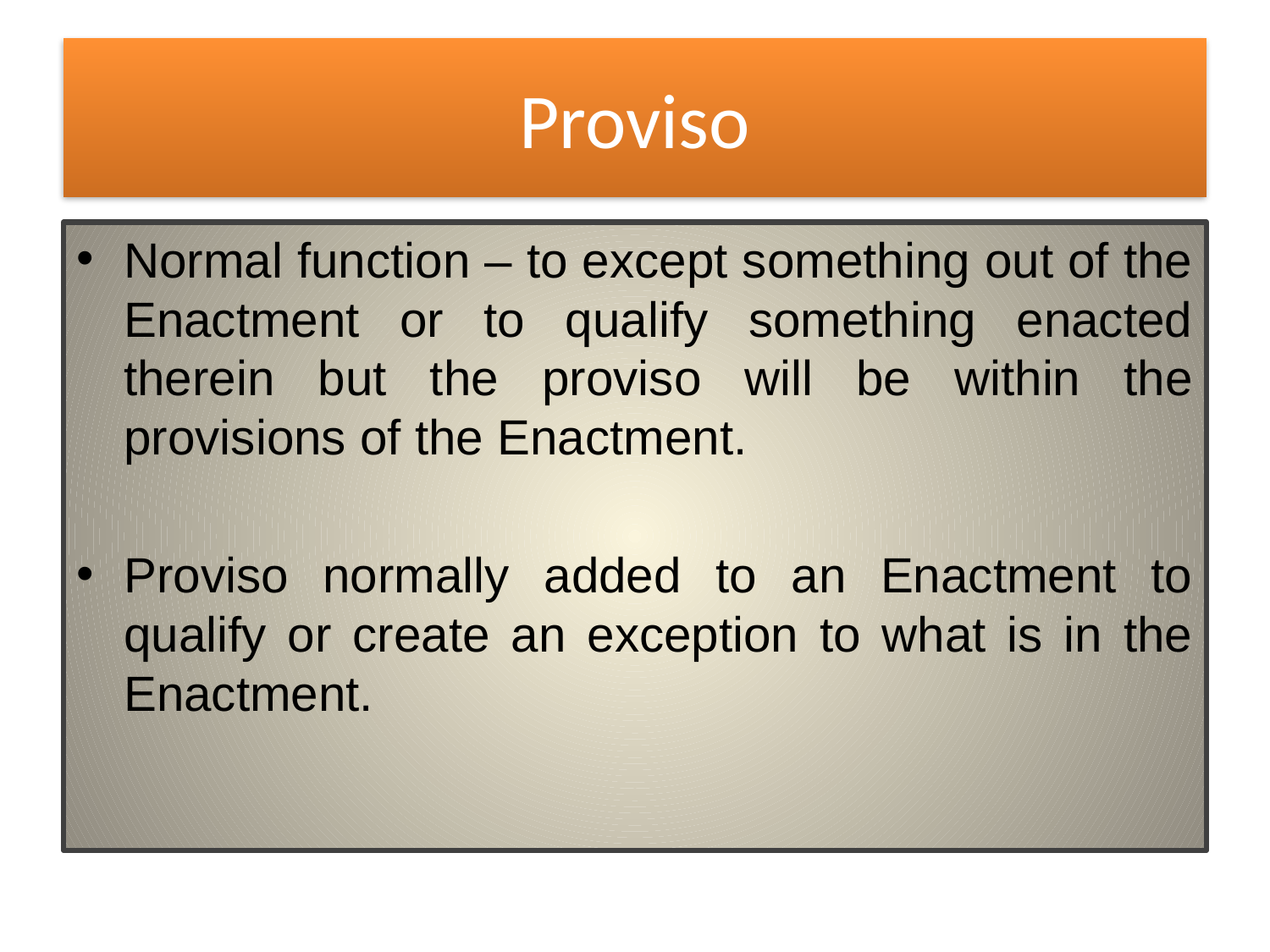

# Proviso
Normal function – to except something out of the Enactment or to qualify something enacted therein but the proviso will be within the provisions of the Enactment.

Proviso normally added to an Enactment to qualify or create an exception to what is in the Enactment.